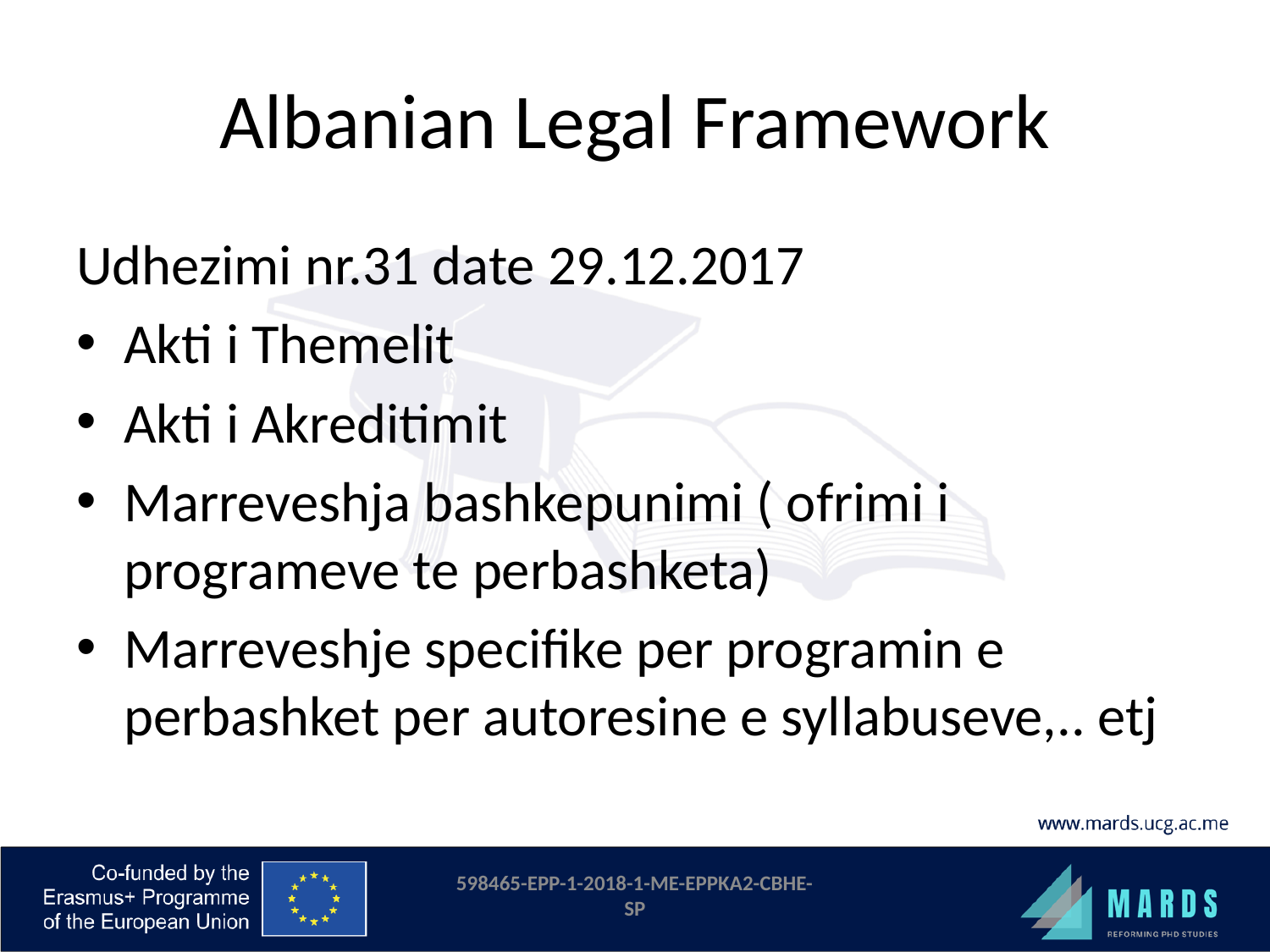

# Albanian Legal Framework
Udhezimi nr.31 date 29.12.2017
Akti i Themelit
Akti i Akreditimit
Marreveshja bashkepunimi ( ofrimi i programeve te perbashketa)
Marreveshje specifike per programin e perbashket per autoresine e syllabuseve,.. etj
598465-EPP-1-2018-1-ME-EPPKA2-CBHE-SP